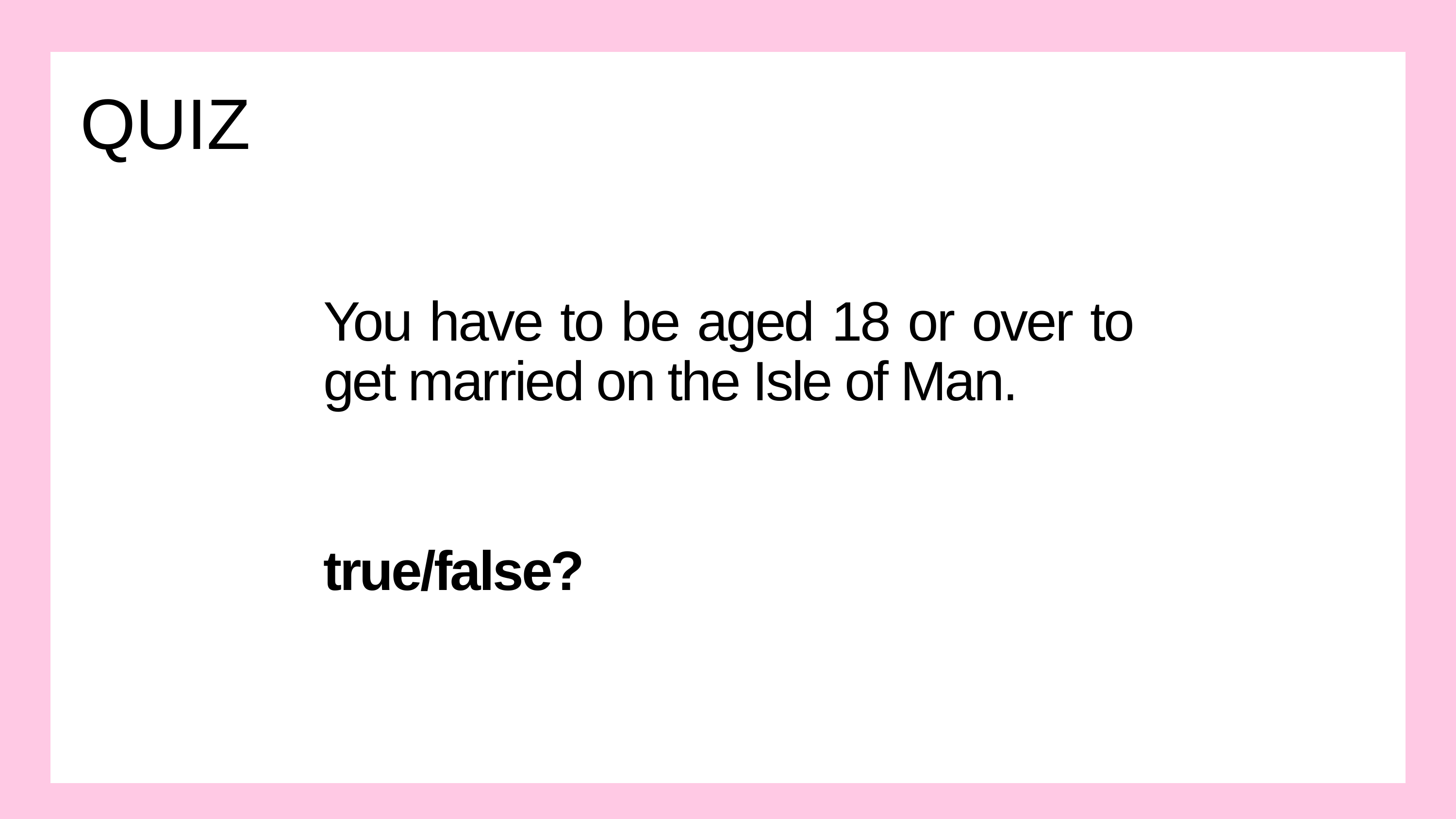

QUIZ
You have to be aged 18 or over to get married on the Isle of Man.
true/false?